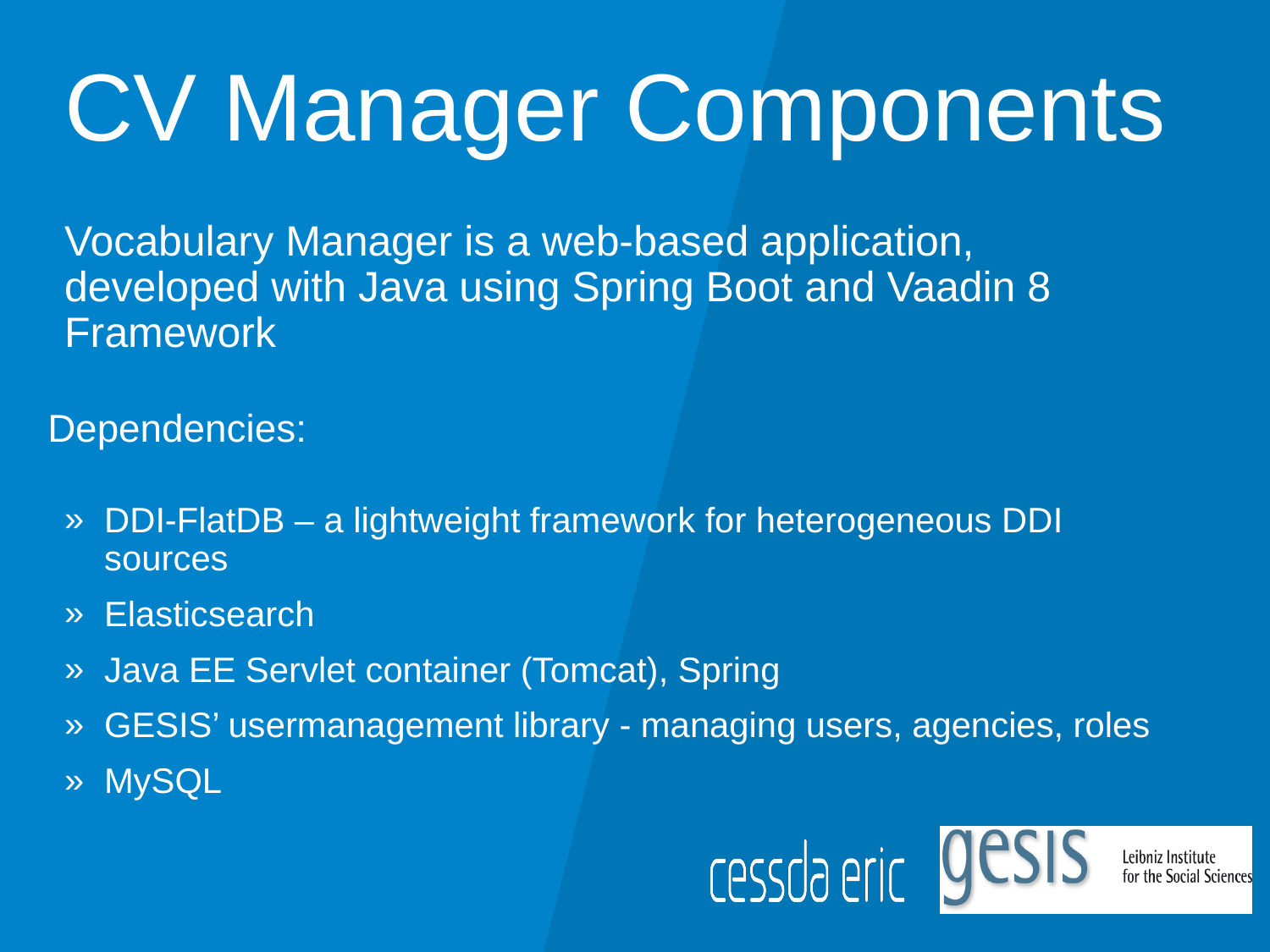

# CV Manager Components
Vocabulary Manager is a web-based application, developed with Java using Spring Boot and Vaadin 8 Framework
Dependencies:

DDI-FlatDB – a lightweight framework for heterogeneous DDI sources
Elasticsearch
Java EE Servlet container (Tomcat), Spring
GESIS’ usermanagement library - managing users, agencies, roles
MySQL